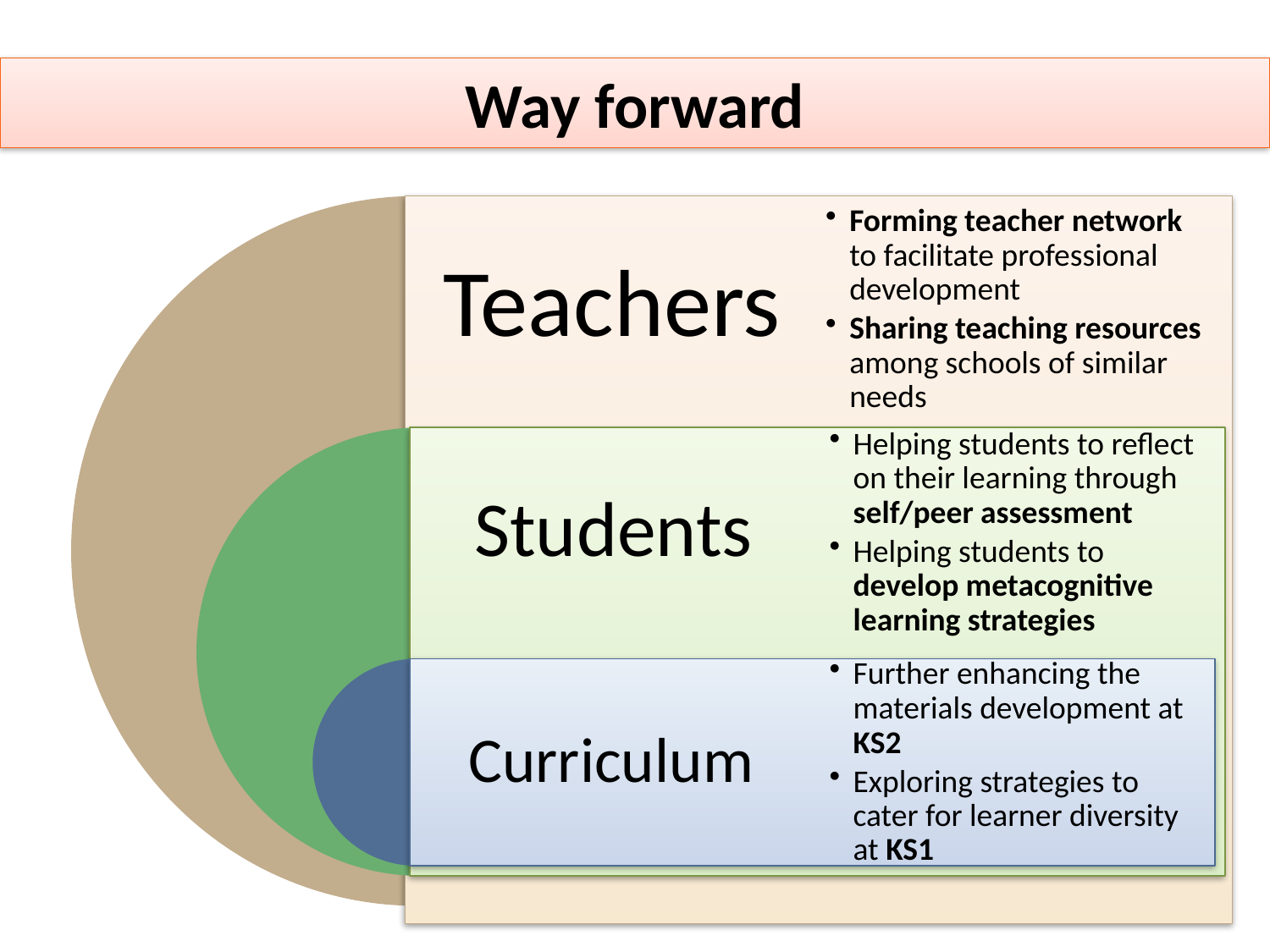

Way forward
Teachers
Students
Curriculum
Forming teacher network to facilitate professional development
Sharing teaching resources among schools of similar needs
Helping students to reflect on their learning through self/peer assessment
Helping students to develop metacognitive learning strategies
Further enhancing the materials development at KS2
Exploring strategies to cater for learner diversity at KS1